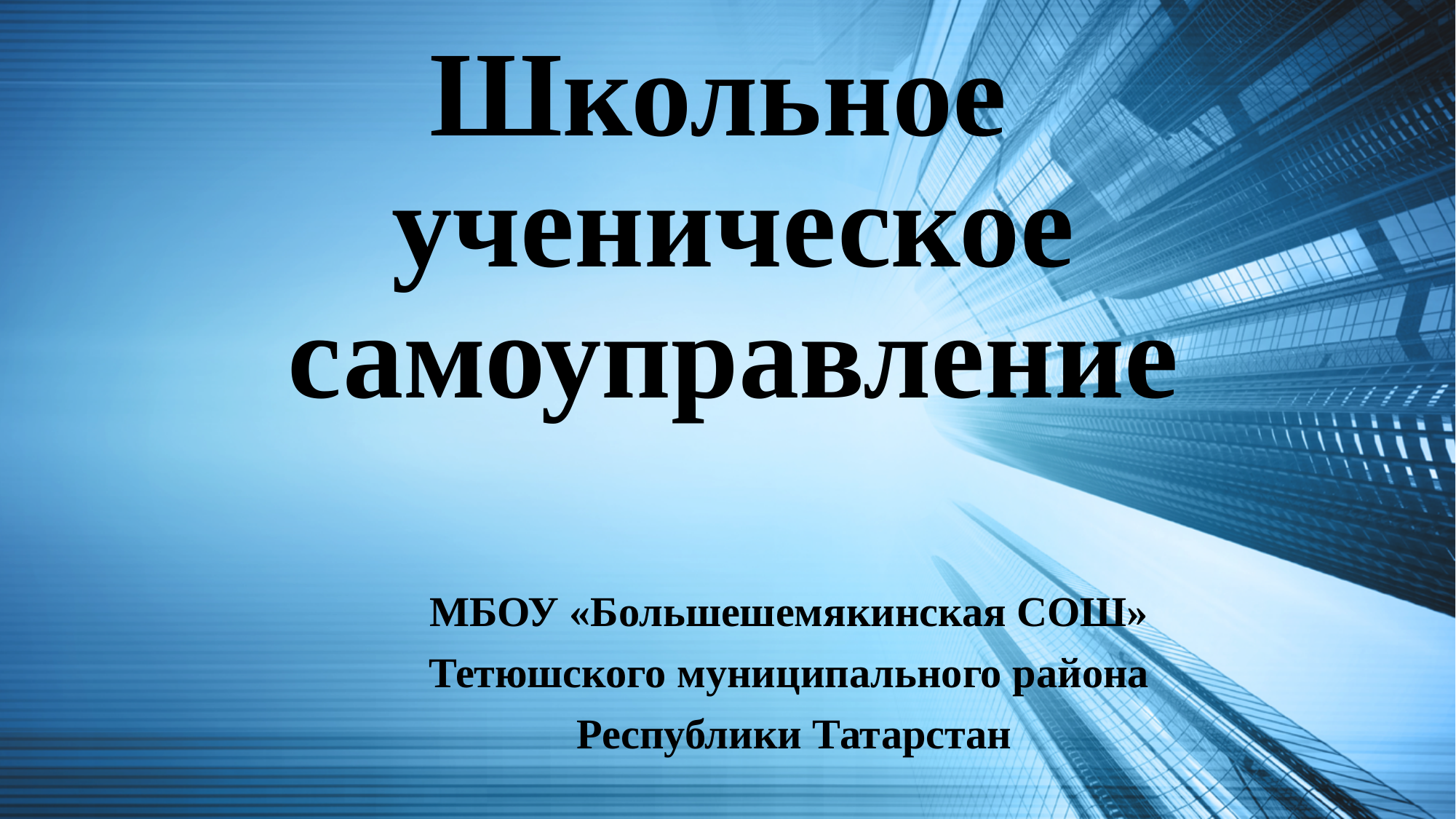

# Школьное ученическое самоуправление
МБОУ «Большешемякинская СОШ»
Тетюшского муниципального района
Республики Татарстан